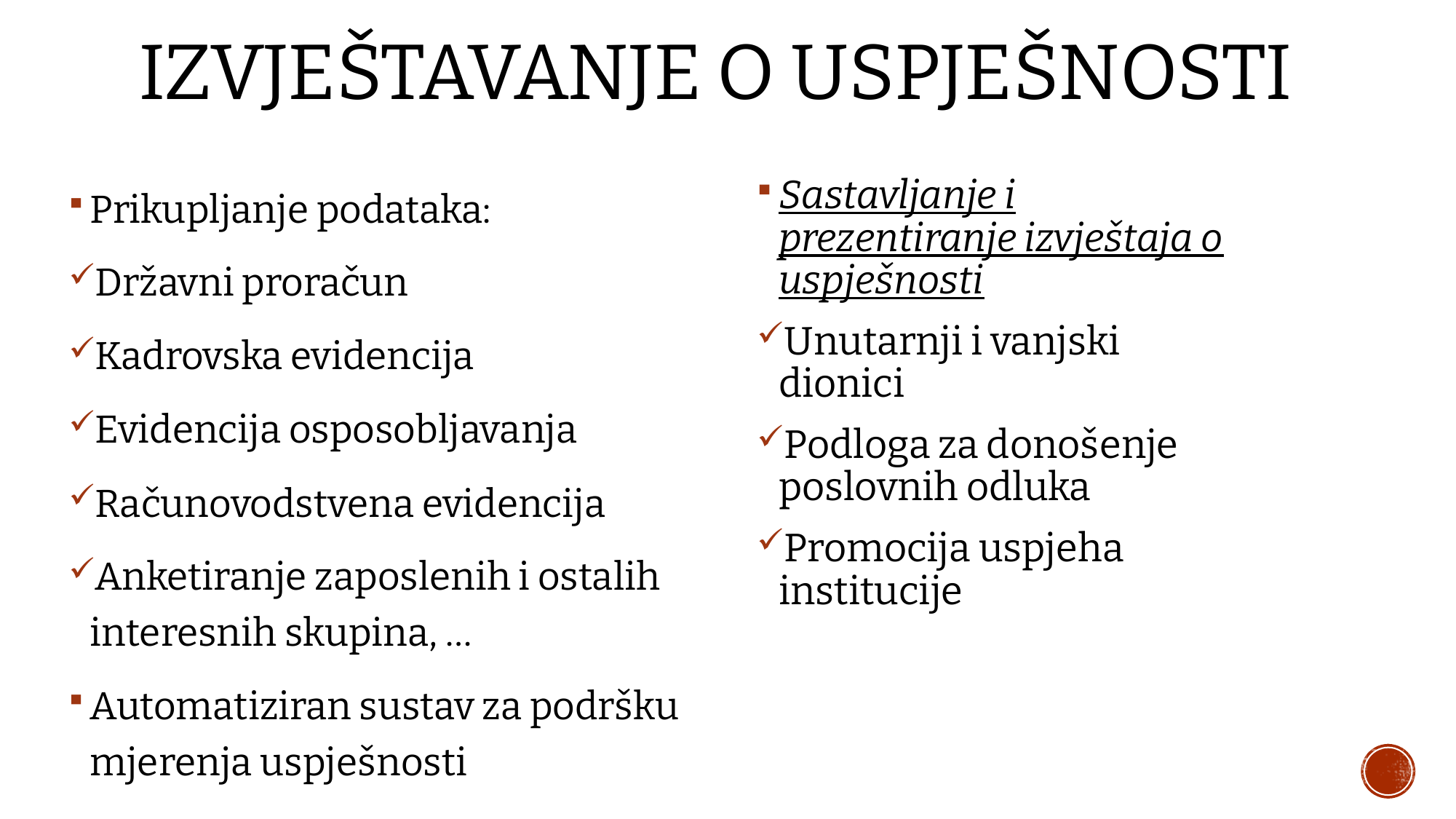

# Izvještavanje o uspješnosti
Prikupljanje podataka:
Državni proračun
Kadrovska evidencija
Evidencija osposobljavanja
Računovodstvena evidencija
Anketiranje zaposlenih i ostalih interesnih skupina, …
Automatiziran sustav za podršku mjerenja uspješnosti
Sastavljanje i prezentiranje izvještaja o uspješnosti
Unutarnji i vanjski dionici
Podloga za donošenje poslovnih odluka
Promocija uspjeha institucije